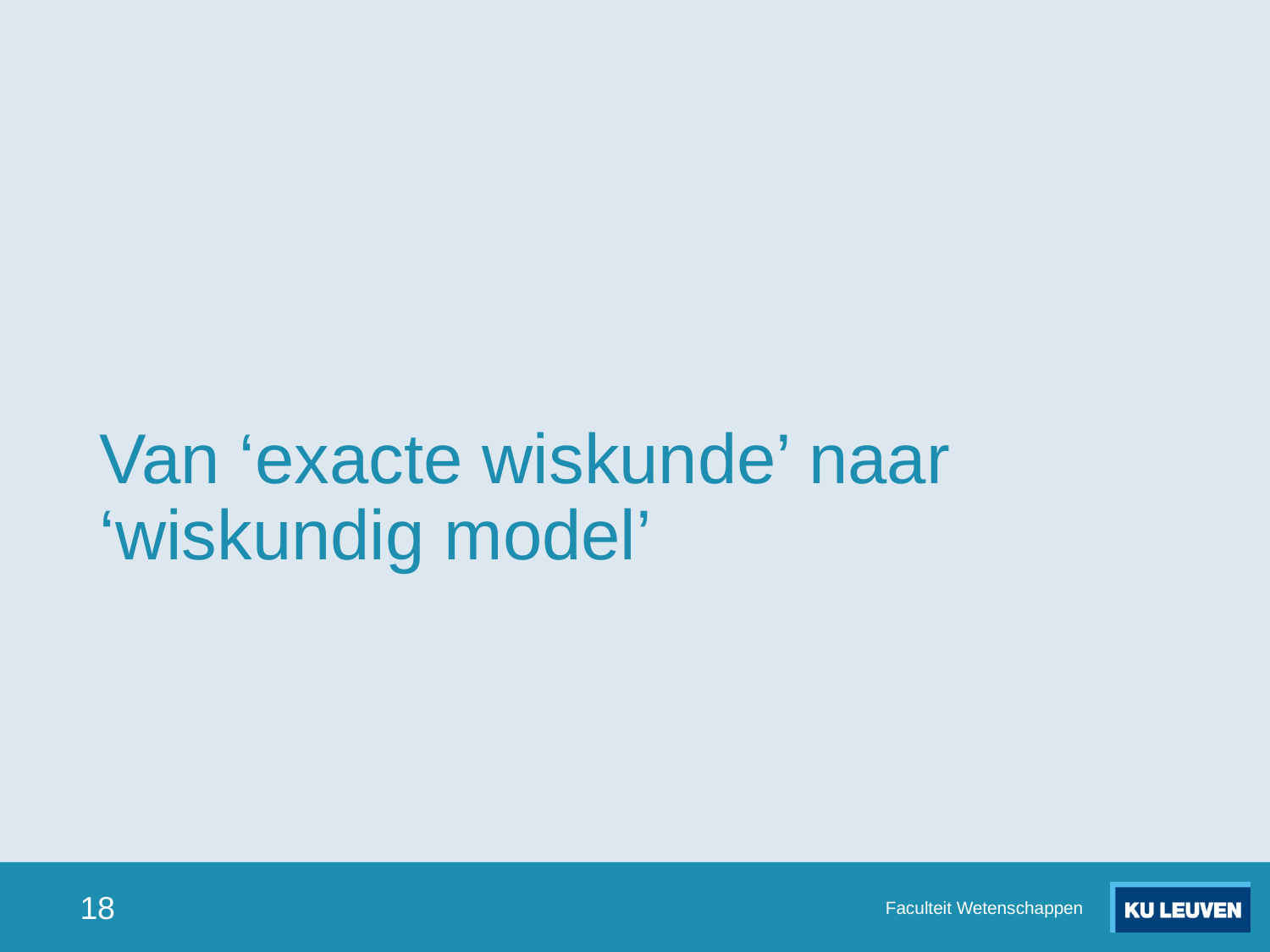

# Van ‘exacte wiskunde’ naar ‘wiskundig model’

18
Faculteit Wetenschappen